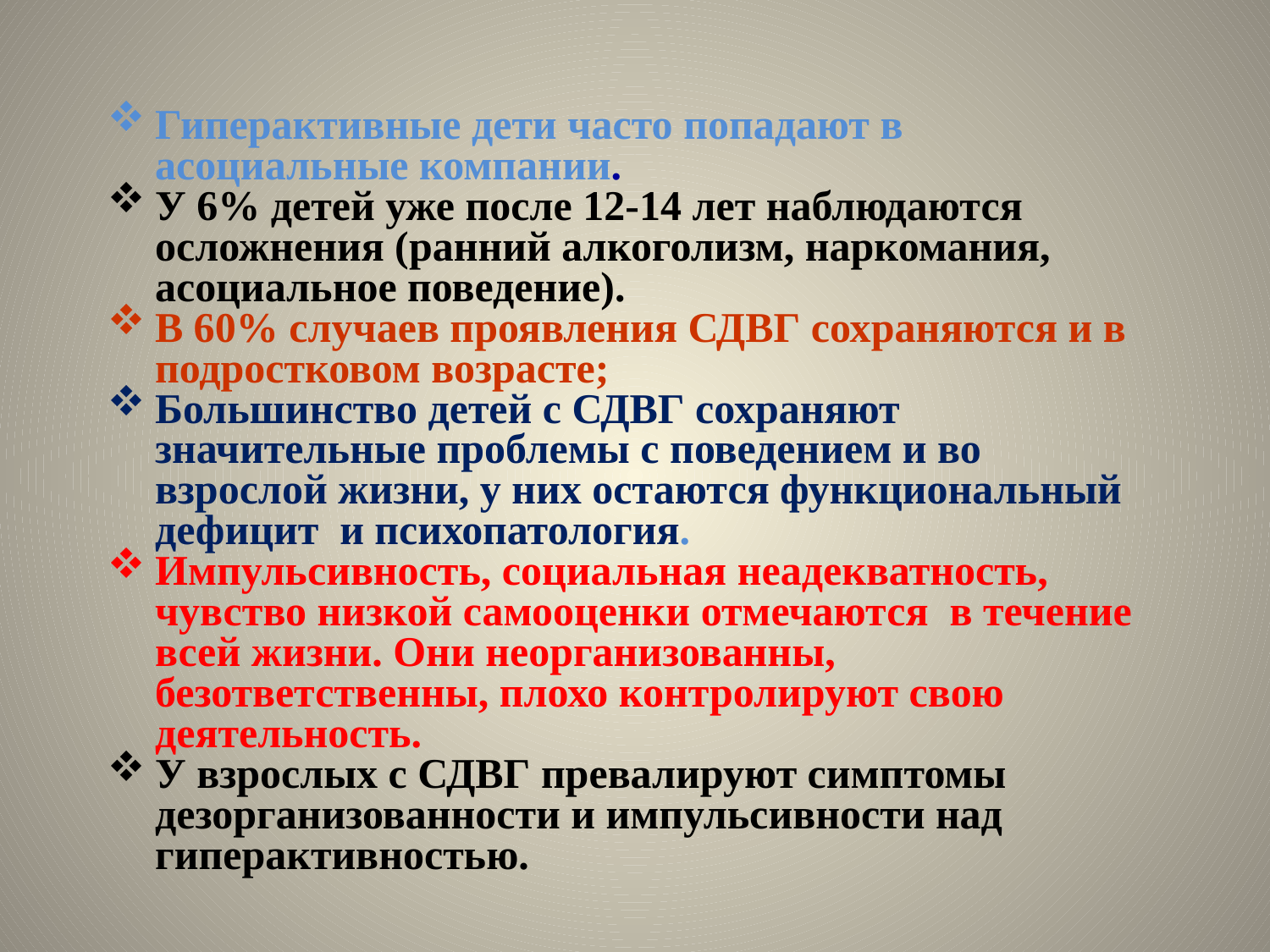

Гиперактивные дети часто попадают в асоциальные компании.
У 6% детей уже после 12-14 лет наблюдаются осложнения (ранний алкоголизм, наркомания, асоциальное поведение).
В 60% случаев проявления СДВГ сохраняются и в подростковом возрасте;
Большинство детей с СДВГ сохраняют значительные проблемы с поведением и во взрослой жизни, у них остаются функциональный дефицит  и психопатология.
Импульсивность, социальная неадекватность, чувство низкой самооценки отмечаются  в течение всей жизни. Они неорганизованны, безответственны, плохо контролируют свою деятельность.
У взрослых с СДВГ превалируют симптомы дезорганизованности и импульсивности над гиперактивностью.